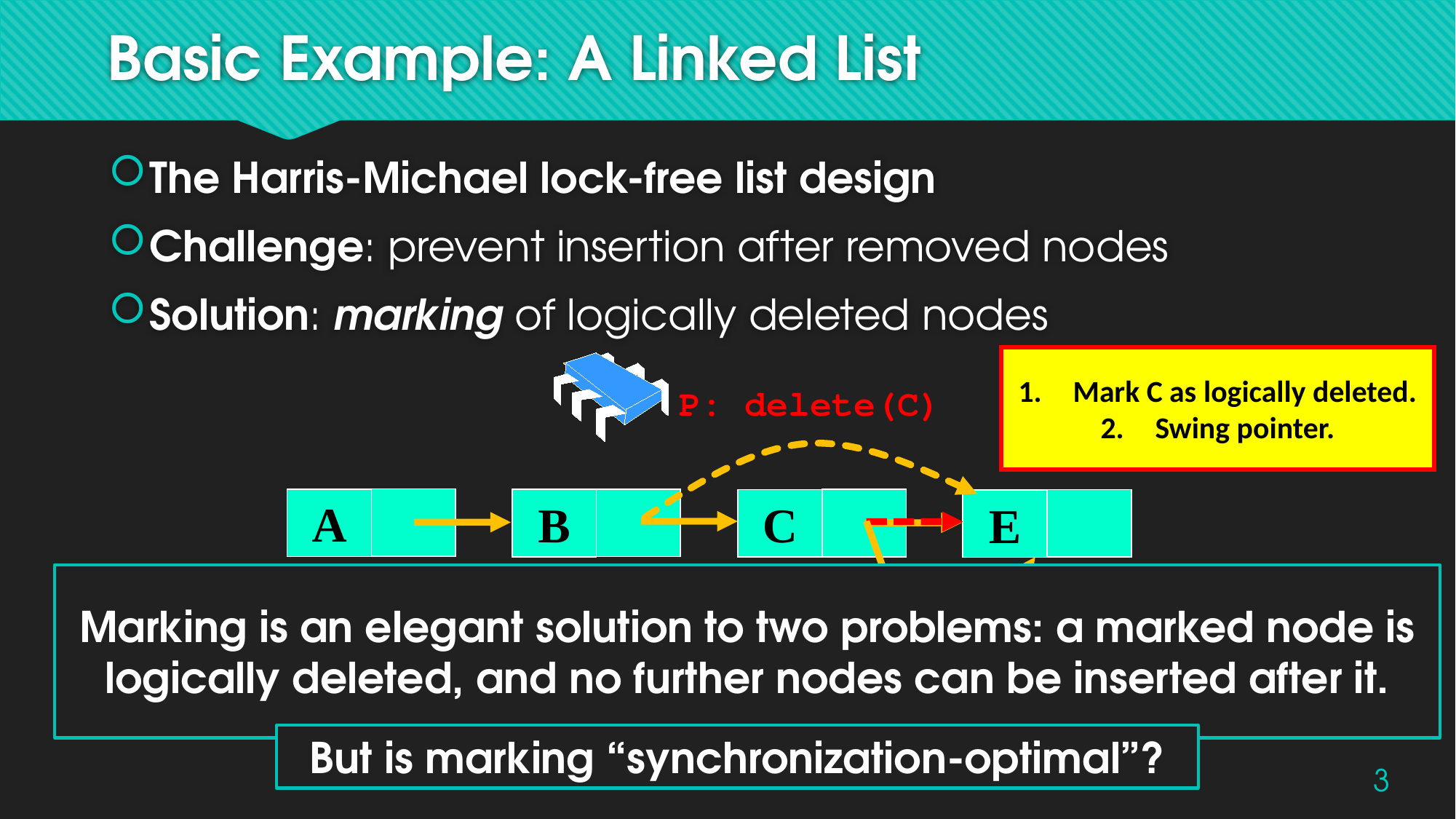

# Basic Example: A Linked List
The Harris-Michael lock-free list design
Challenge: prevent insertion after removed nodes
Solution: marking of logically deleted nodes

Mark C as logically deleted.
Swing pointer.

P: delete(C)

A

B

C

E

Marking is an elegant solution to two problems: a marked node is logically deleted, and no further nodes can be inserted after it.
Insertion after logically deleted node will fail.

D

Q: insert(D)
But is marking “synchronization-optimal”?
3